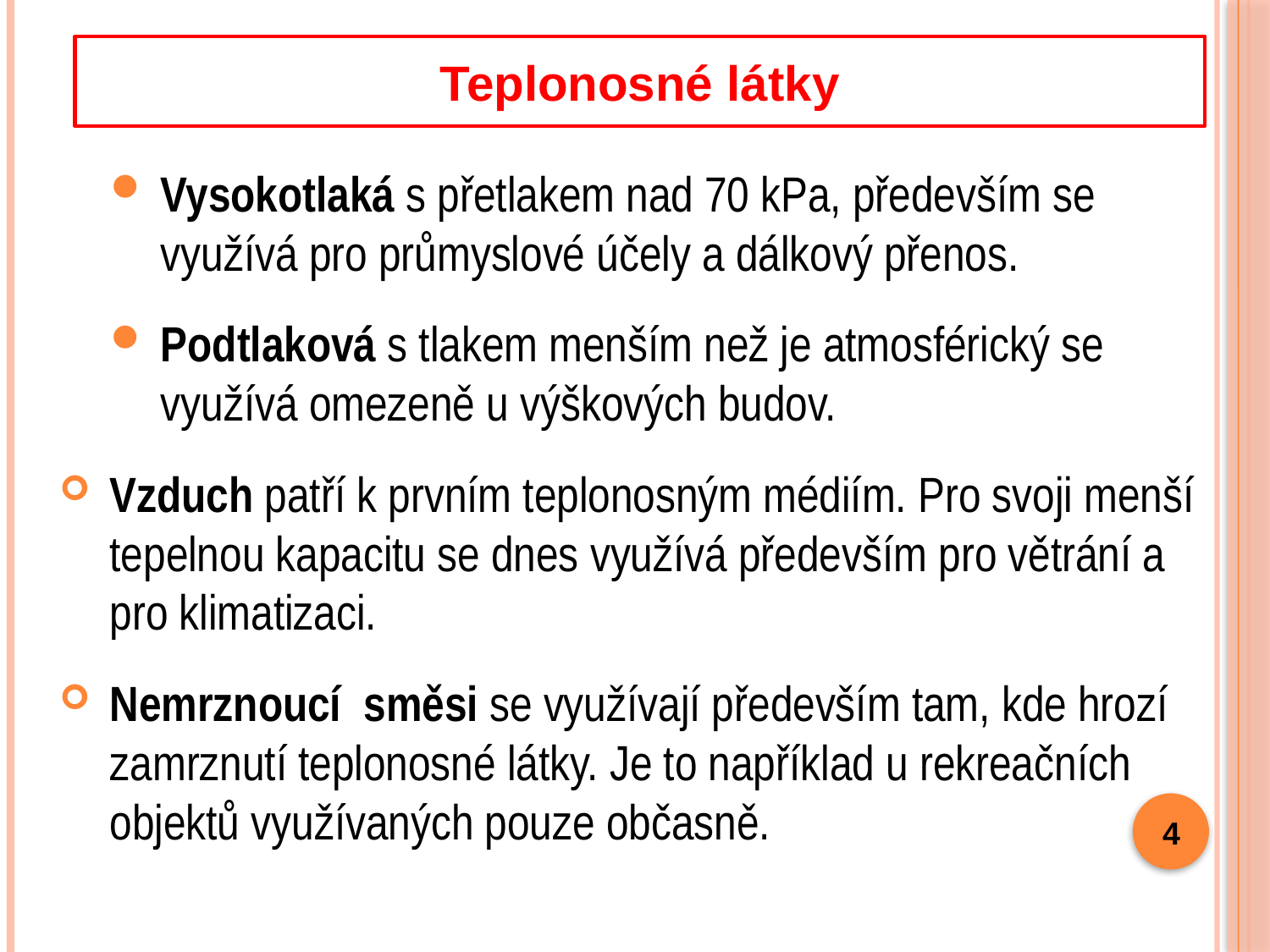

Teplonosné látky
Vysokotlaká s přetlakem nad 70 kPa, především se využívá pro průmyslové účely a dálkový přenos.
Podtlaková s tlakem menším než je atmosférický se využívá omezeně u výškových budov.
Vzduch patří k prvním teplonosným médiím. Pro svoji menší tepelnou kapacitu se dnes využívá především pro větrání a pro klimatizaci.
Nemrznoucí  směsi se využívají především tam, kde hrozí zamrznutí teplonosné látky. Je to například u rekreačních objektů využívaných pouze občasně.
4